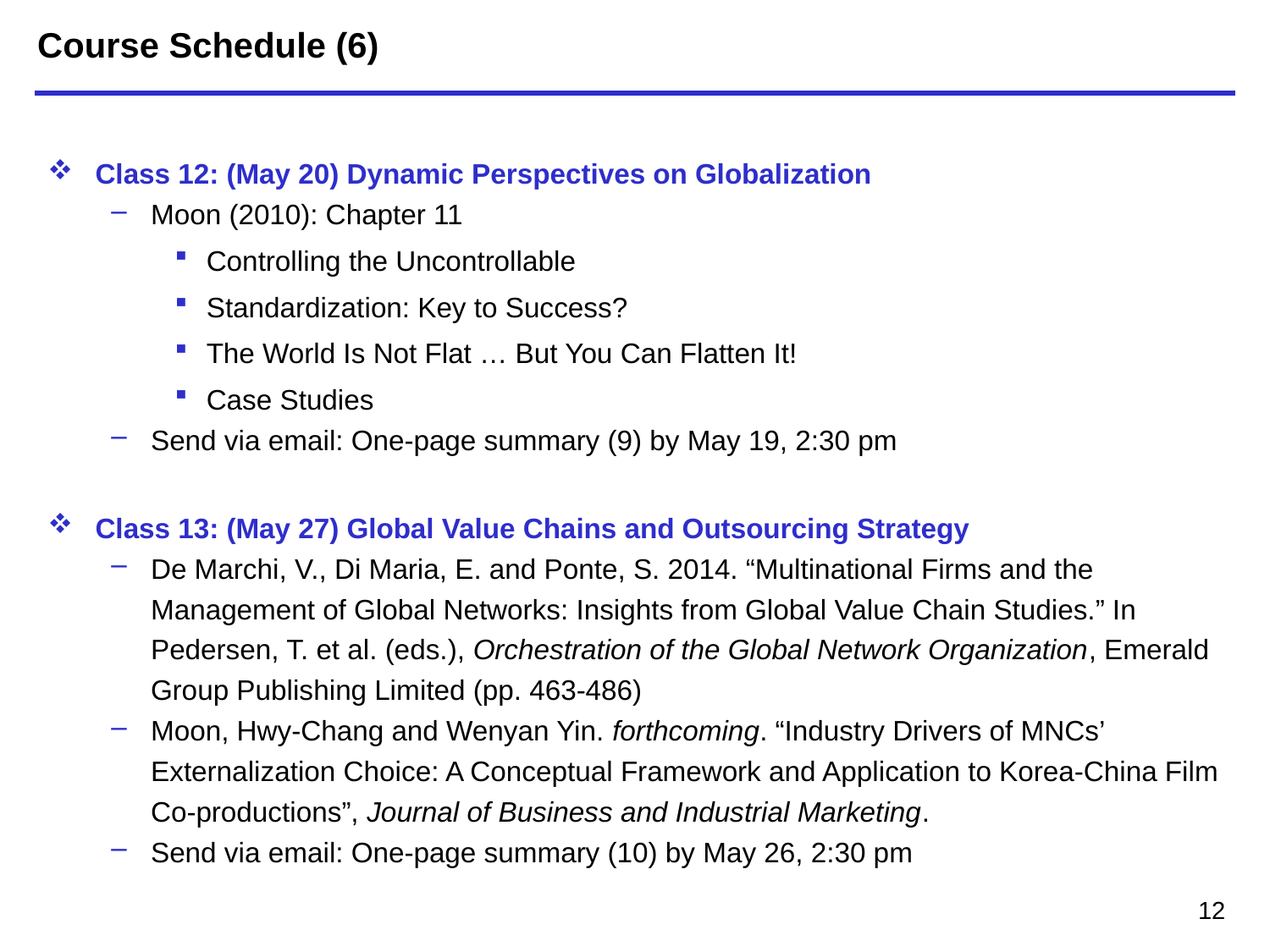

Course Schedule (6)
Class 12: (May 20) Dynamic Perspectives on Globalization
Moon (2010): Chapter 11
Controlling the Uncontrollable
Standardization: Key to Success?
The World Is Not Flat … But You Can Flatten It!
Case Studies
Send via email: One-page summary (9) by May 19, 2:30 pm
Class 13: (May 27) Global Value Chains and Outsourcing Strategy
De Marchi, V., Di Maria, E. and Ponte, S. 2014. “Multinational Firms and the Management of Global Networks: Insights from Global Value Chain Studies.” In Pedersen, T. et al. (eds.), Orchestration of the Global Network Organization, Emerald Group Publishing Limited (pp. 463-486)
Moon, Hwy-Chang and Wenyan Yin. forthcoming. “Industry Drivers of MNCs’ Externalization Choice: A Conceptual Framework and Application to Korea-China Film Co-productions”, Journal of Business and Industrial Marketing.
Send via email: One-page summary (10) by May 26, 2:30 pm
12